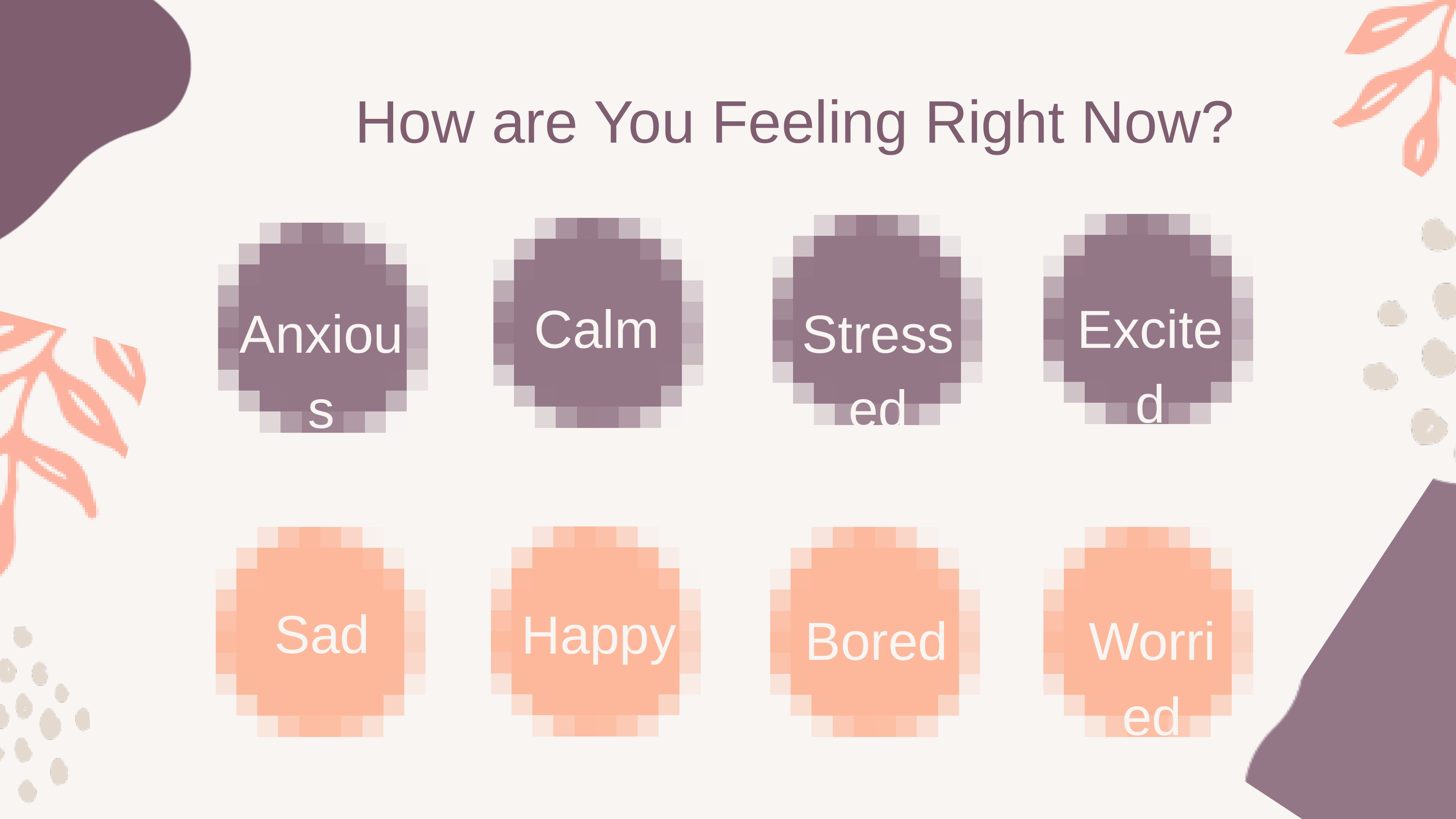

How are You Feeling Right Now?

Calm
Excited
Anxious
Stressed

Sad
Happy
Bored
Worried